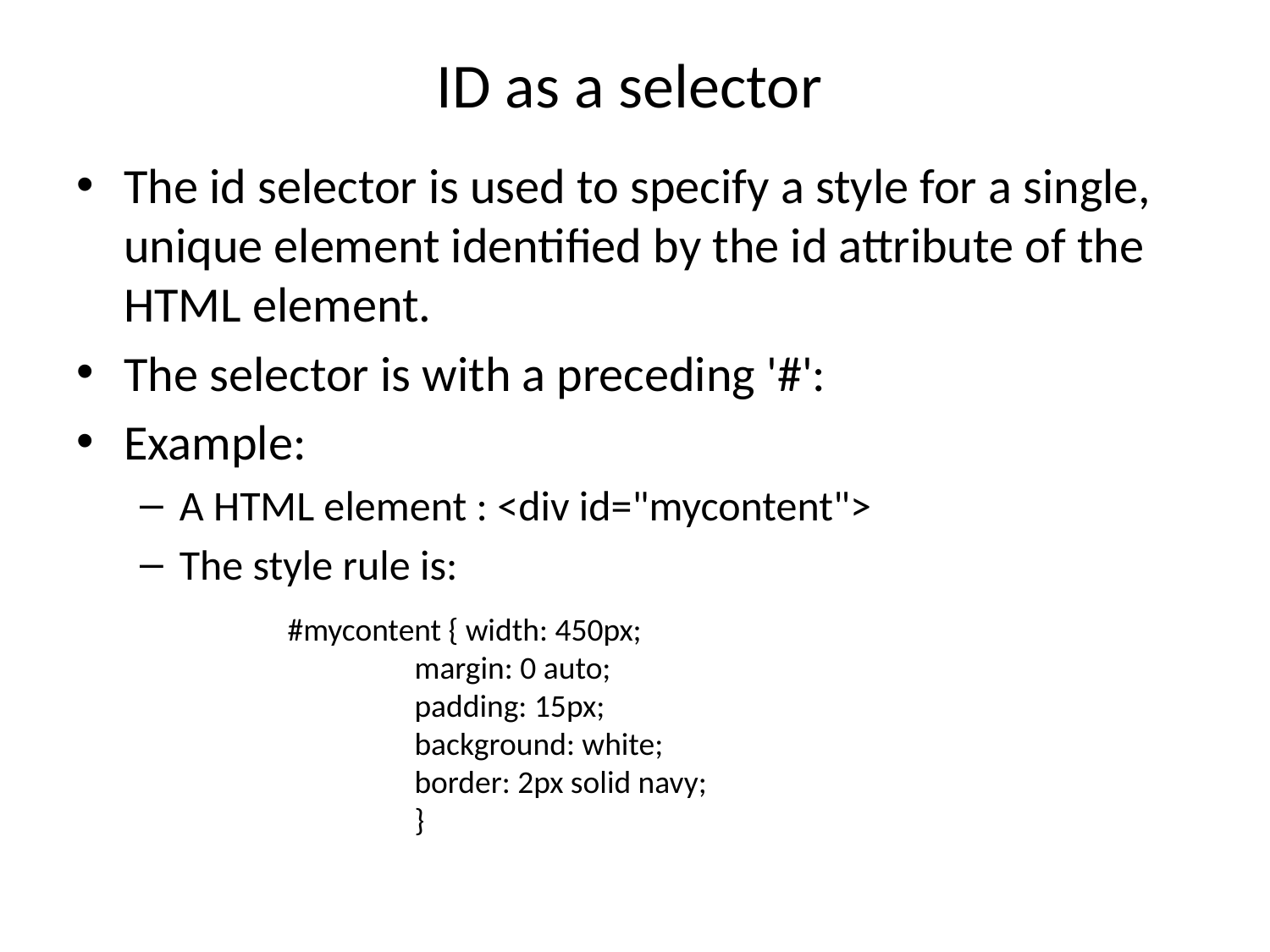

# ID as a selector
The id selector is used to specify a style for a single, unique element identified by the id attribute of the HTML element.
The selector is with a preceding '#':
Example:
A HTML element : <div id="mycontent">
The style rule is:
#mycontent { width: 450px;
	margin: 0 auto;
	padding: 15px;
	background: white;
	border: 2px solid navy;
	}